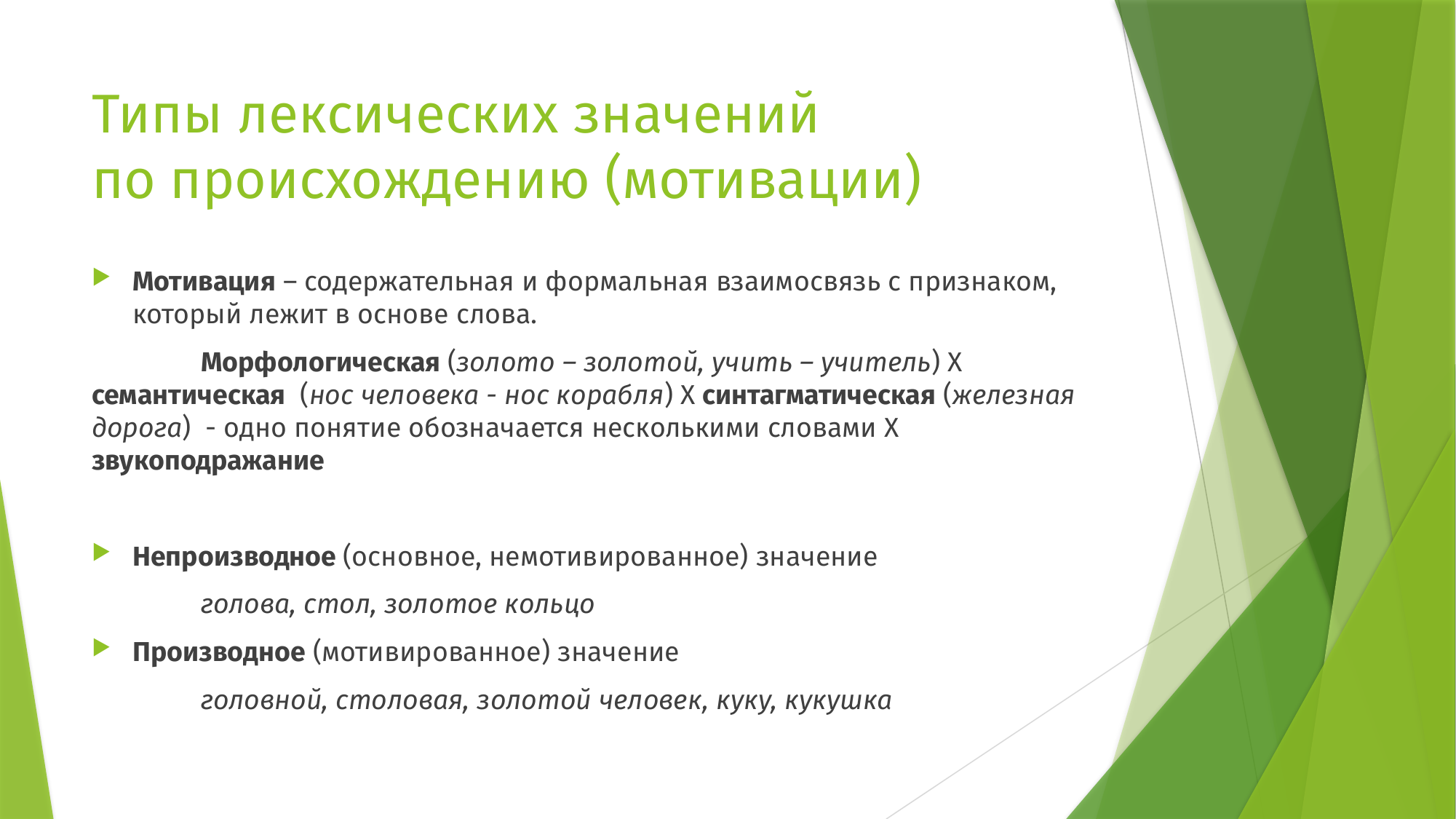

# Типы лексических значений по происхождению (мотивации)
Мотивация – содержательная и формальная взаимосвязь с признаком, который лежит в основе слова.
	Морфологическая (золото – золотой, учить – учитель) Х семантическая  (нос человека - нос корабля) Х синтагматическая (железная дорога)  - одно понятие обозначается несколькими словами Х звукоподражание

Непроизводное (основное, немотивированное) значение
	голова, стол, золотое кольцо
Производное (мотивированное) значение
	головной, столовая, золотой человек, куку, кукушка